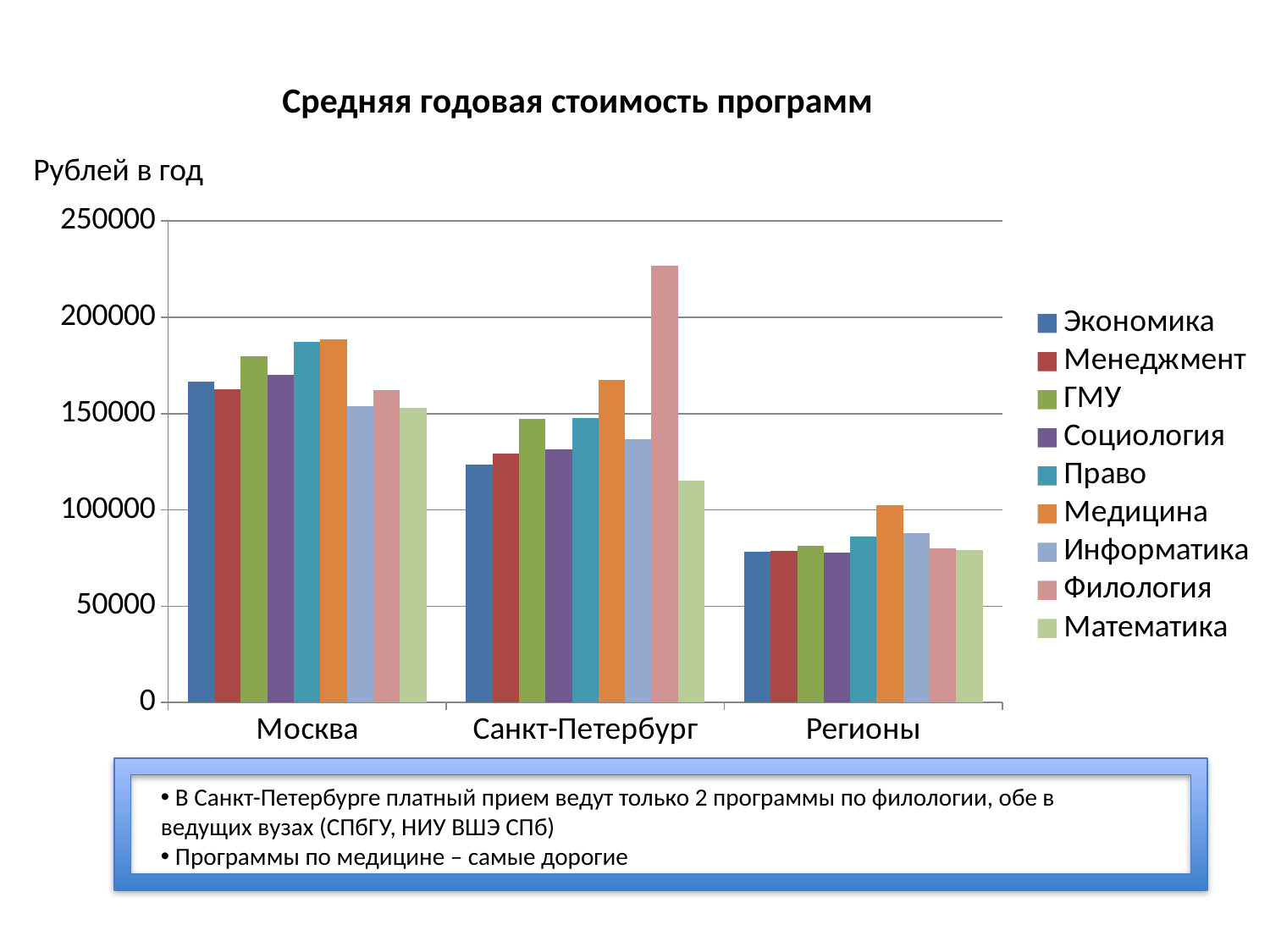

Средняя годовая стоимость программ
Рублей в год

### Chart

| Category | Экономика | Менеджмент | ГМУ | Социология | Право | Медицина | Информатика | Филология | Математика |
|---|---|---|---|---|---|---|---|---|---|
| Москва | 166603.0 | 162663.0 | 179970.0 | 170015.0 | 187102.0 | 188528.0 | 153927.0 | 162147.0 | 153123.0 |
| Санкт-Петербург | 123483.0 | 129270.0 | 147267.0 | 131460.0 | 147533.0 | 167333.0 | 136708.0 | 227000.0 | 115363.0 |
| Регионы | 78380.0 | 78541.0 | 81256.0 | 77939.0 | 86362.0 | 102428.0 | 87863.0 | 80171.0 | 79127.0 |
фото
фото

 В Санкт-Петербурге платный прием ведут только 2 программы по филологии, обе в ведущих вузах (СПбГУ, НИУ ВШЭ СПб)
 Программы по медицине – самые дорогие
Высшая школа экономики, Москва, 2015